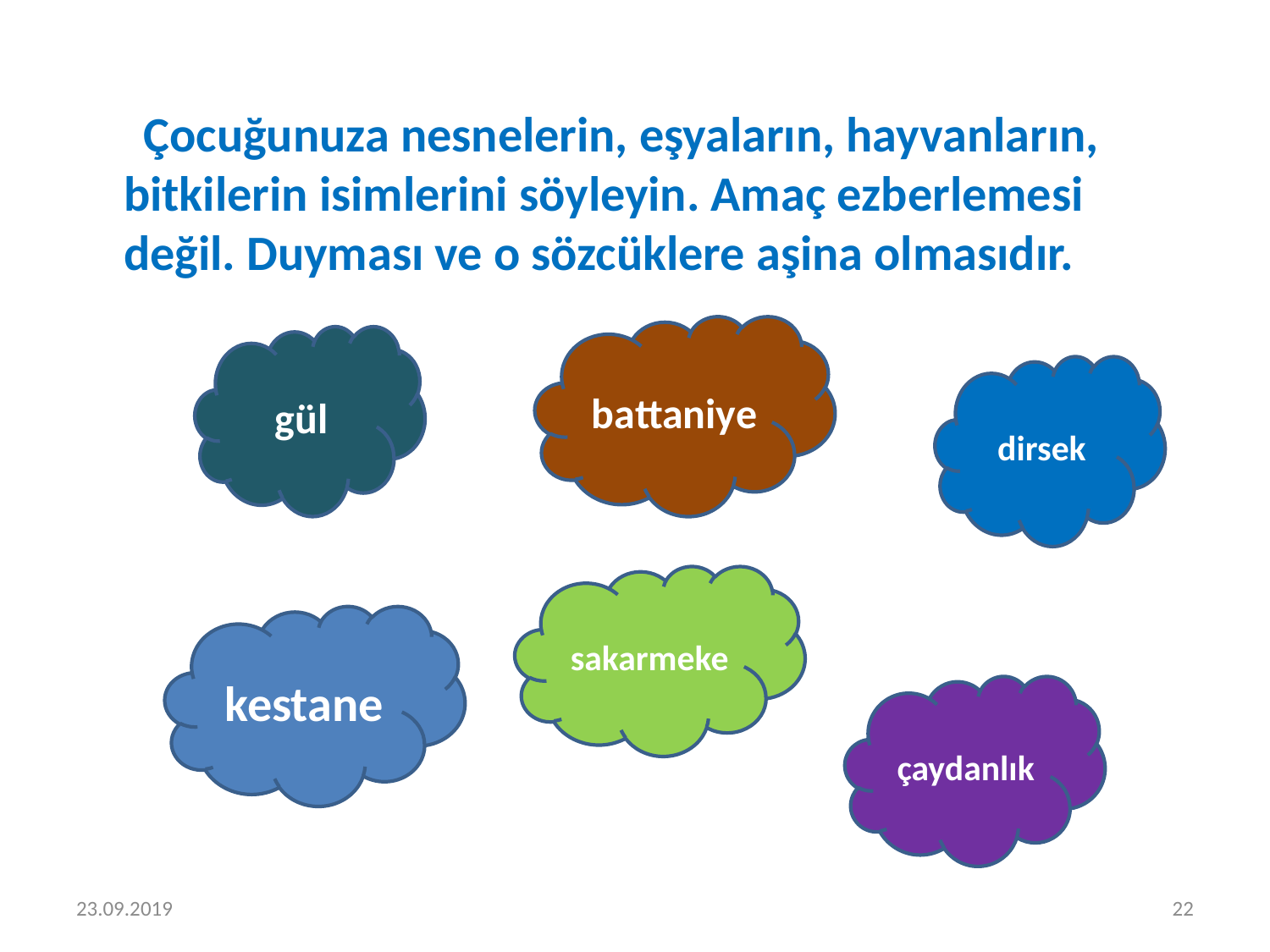

Çocuğunuza nesnelerin, eşyaların, hayvanların, bitkilerin isimlerini söyleyin. Amaç ezberlemesi değil. Duyması ve o sözcüklere aşina olmasıdır.

battaniye
gül
dirsek
sakarmeke
kestane
çaydanlık
23.09.2019

22